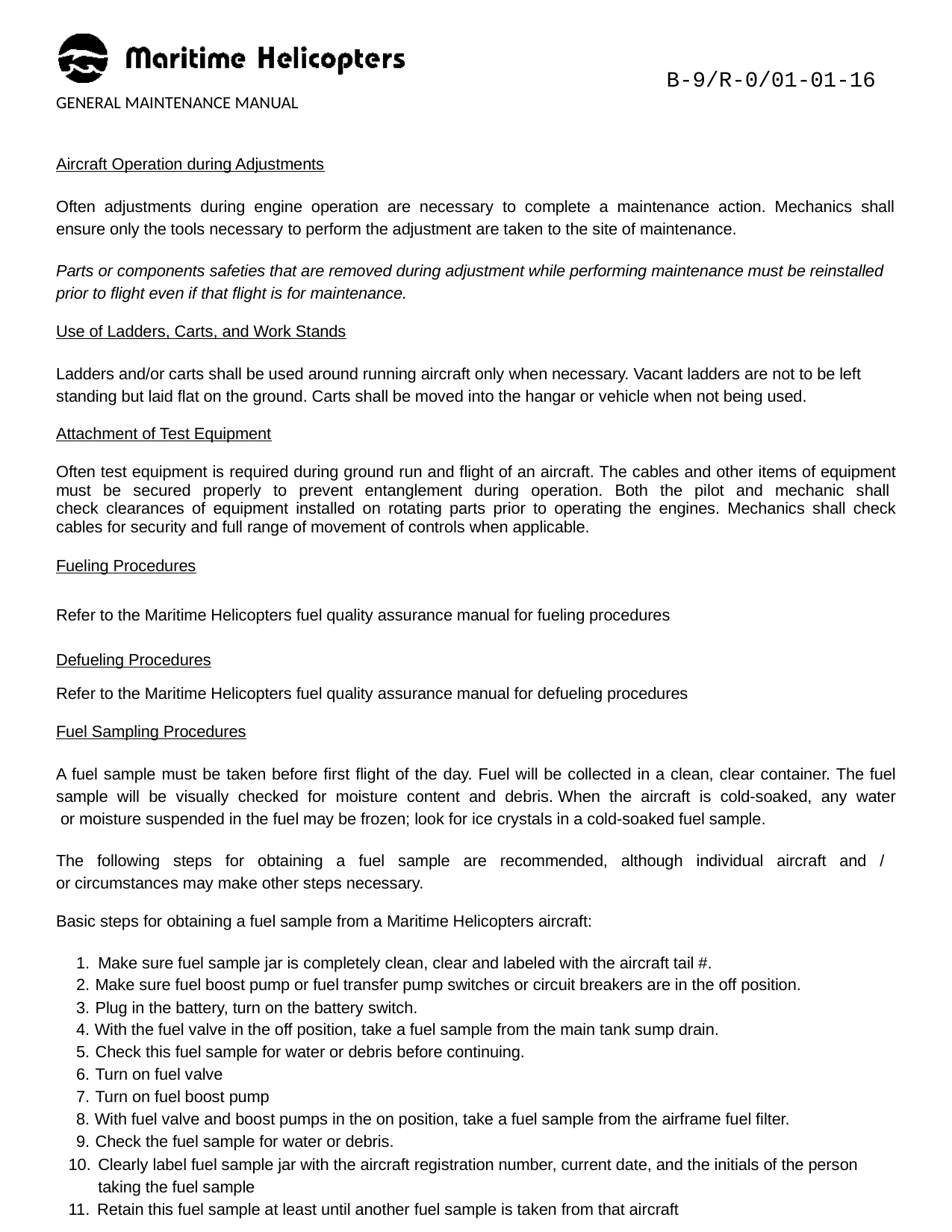

B-9/R-0/01-01-16
GENERAL MAINTENANCE MANUAL

Aircraft Operation during Adjustments

Often  adjustments  during  engine  operation  are  necessary  to  complete  a  maintenance  action.  Mechanics  shall ensure only the tools necessary to perform the adjustment are taken to the site of maintenance.

Parts or components safeties that are removed during adjustment while performing maintenance must be reinstalled prior to flight even if that flight is for maintenance.

Use of Ladders, Carts, and Work Stands

Ladders and/or carts shall be used around running aircraft only when necessary. Vacant ladders are not to be left standing but laid flat on the ground. Carts shall be moved into the hangar or vehicle when not being used.

Attachment of Test Equipment

Often test equipment is required during ground run and flight of an aircraft. The cables and other items of equipment must  be  secured  properly  to  prevent  entanglement  during  operation.  Both  the  pilot  and  mechanic  shall  check clearances of equipment installed on rotating parts prior to operating the engines. Mechanics shall check cables for security and full range of movement of controls when applicable.

Fueling Procedures
Refer to the Maritime Helicopters fuel quality assurance manual for fueling procedures Defueling Procedures
Refer to the Maritime Helicopters fuel quality assurance manual for defueling procedures

Fuel Sampling Procedures

A fuel sample must be taken before first flight of the day. Fuel will be collected in a clean, clear container. The fuel sample  will  be  visually  checked  for  moisture  content  and  debris. When  the  aircraft  is  cold-soaked,  any  water  or moisture suspended in the fuel may be frozen; look for ice crystals in a cold-soaked fuel sample.

The   following   steps   for   obtaining   a   fuel   sample   are   recommended,   although   individual   aircraft   and   /   or circumstances may make other steps necessary.

Basic steps for obtaining a fuel sample from a Maritime Helicopters aircraft:

Make sure fuel sample jar is completely clean, clear and labeled with the aircraft tail #.
Make sure fuel boost pump or fuel transfer pump switches or circuit breakers are in the off position.
Plug in the battery, turn on the battery switch.
With the fuel valve in the off position, take a fuel sample from the main tank sump drain.
Check this fuel sample for water or debris before continuing.
Turn on fuel valve
Turn on fuel boost pump
With fuel valve and boost pumps in the on position, take a fuel sample from the airframe fuel filter.
Check the fuel sample for water or debris.
Clearly label fuel sample jar with the aircraft registration number, current date, and the initials of the person taking the fuel sample
Retain this fuel sample at least until another fuel sample is taken from that aircraft